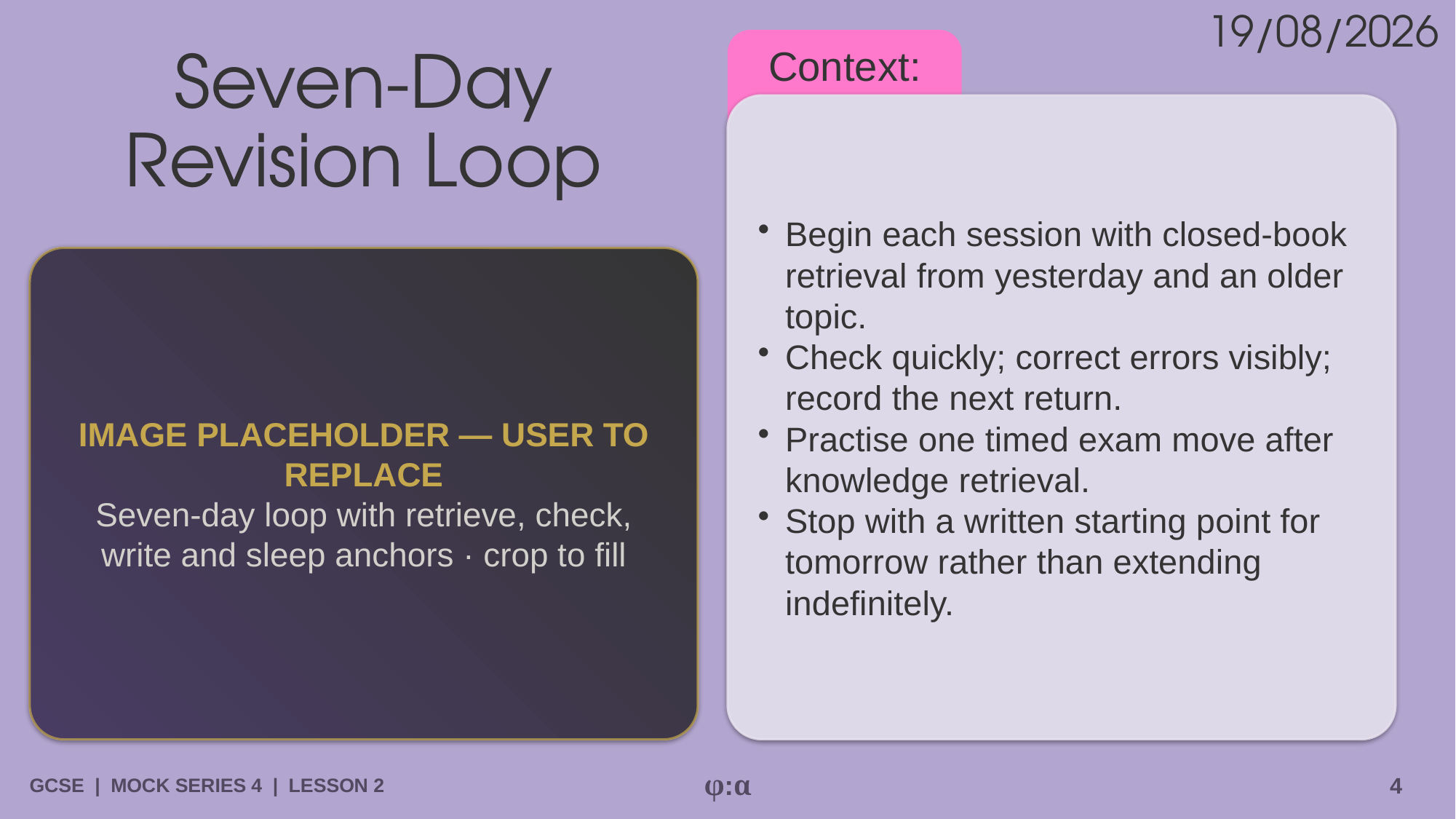

19/08/2026
# Seven-Day Revision Loop
Context:
​Begin each session with closed-book retrieval from yesterday and an older topic.
​Check quickly; correct errors visibly; record the next return.
​Practise one timed exam move after knowledge retrieval.
​Stop with a written starting point for tomorrow rather than extending indefinitely.
IMAGE PLACEHOLDER — USER TO REPLACE
Seven-day loop with retrieve, check, write and sleep anchors · crop to fill
GCSE  |  MOCK SERIES 4  |  LESSON 2
φ:α
4